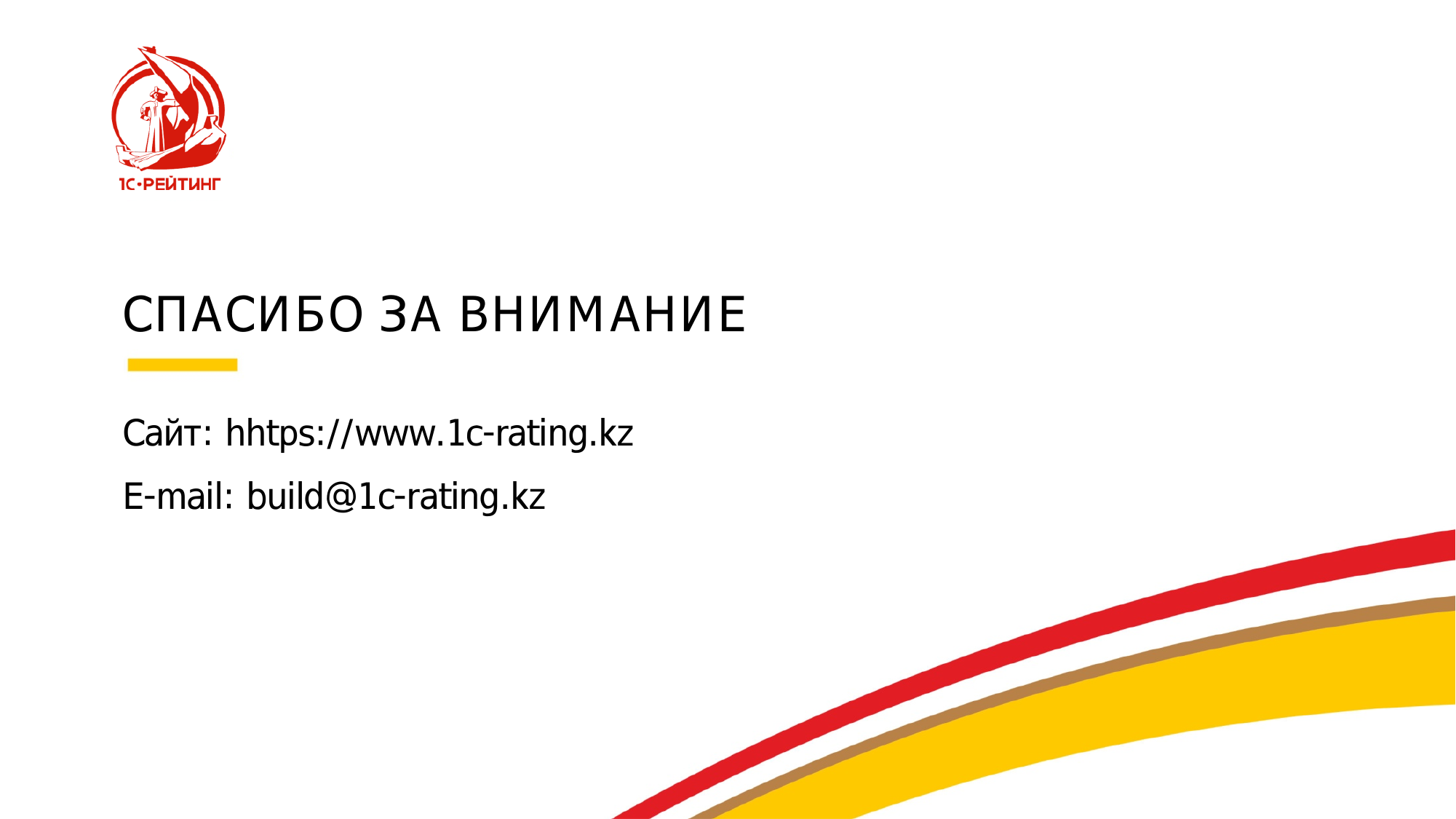

# СПАСИБО ЗА ВНИМАНИЕ
Сайт: hhtps://www.1c-rating.kz
E-mail: build@1c-rating.kz